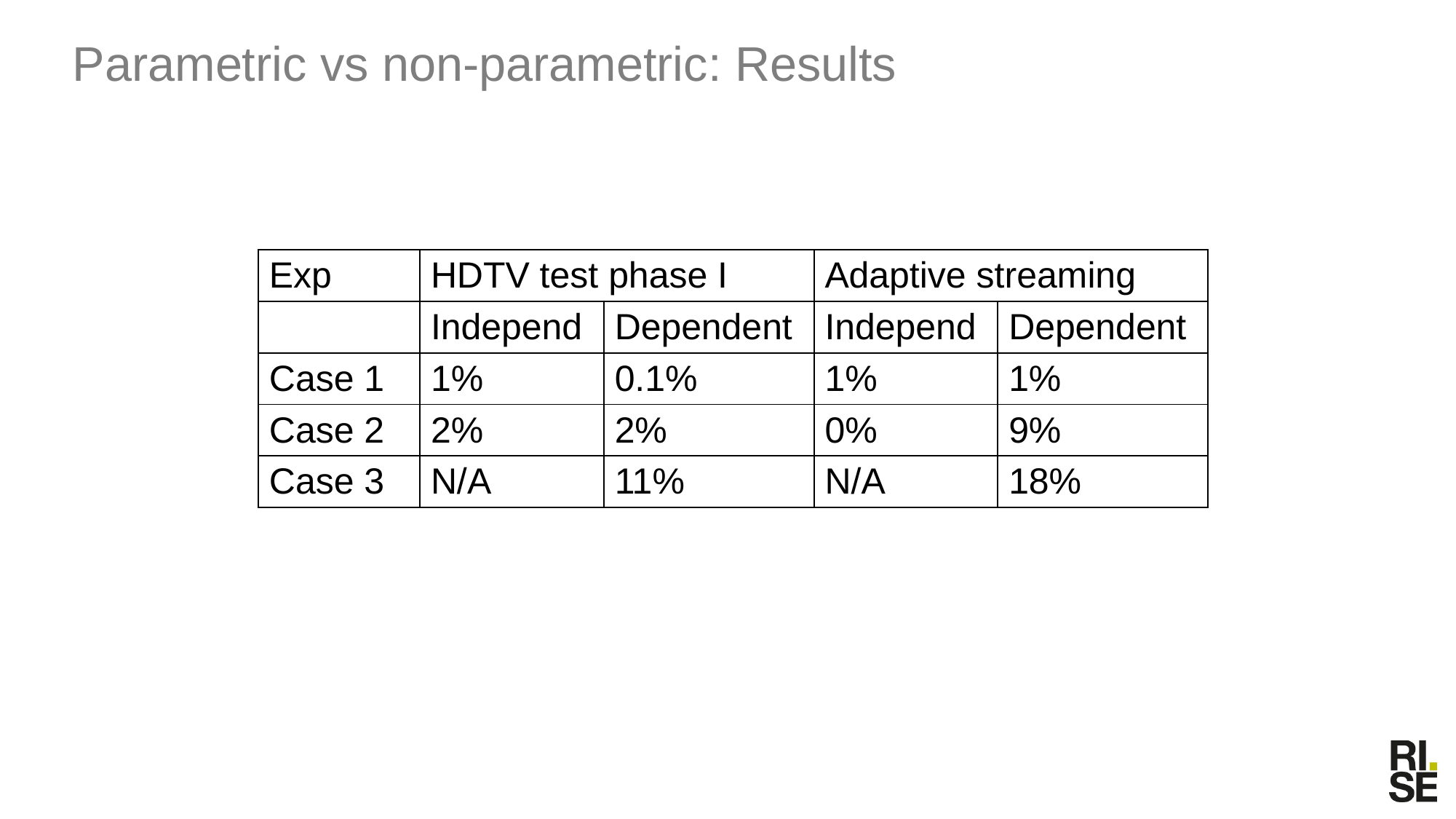

# Parametric vs non-parametric: Results

| Exp | HDTV test phase I |  | Adaptive streaming |  |
| --- | --- | --- | --- | --- |
|  | Independ | Dependent | Independ | Dependent |
| Case 1 | 1% | 0.1% | 1% | 1% |
| Case 2 | 2% | 2% | 0% | 9% |
| Case 3 | N/A | 11% | N/A | 18% |